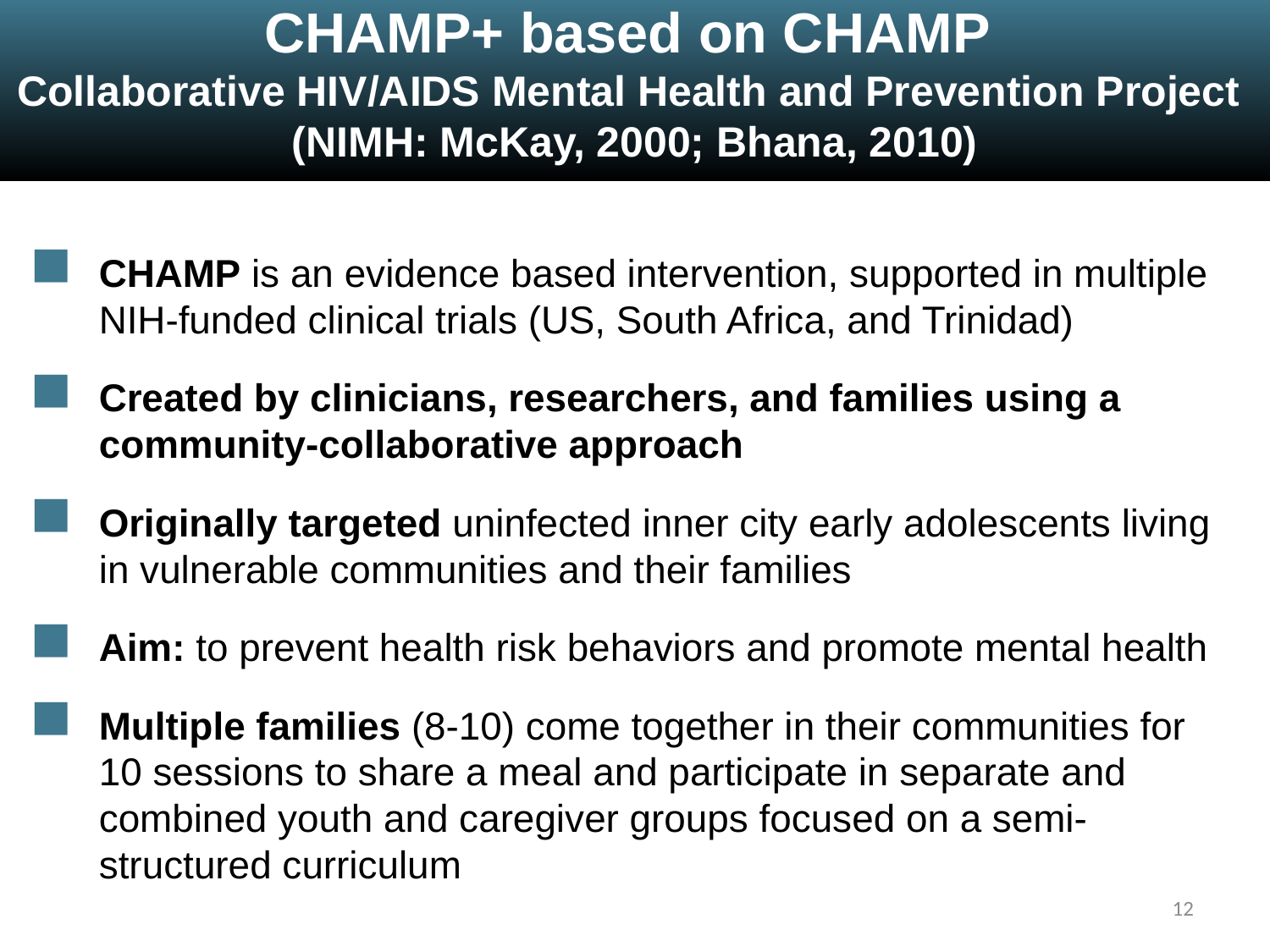

CHAMP+ based on CHAMP
Collaborative HIV/AIDS Mental Health and Prevention Project
(NIMH: McKay, 2000; Bhana, 2010)

CHAMP is an evidence based intervention, supported in multiple NIH-funded clinical trials (US, South Africa, and Trinidad)
Created by clinicians, researchers, and families using a community-collaborative approach
Originally targeted uninfected inner city early adolescents living in vulnerable communities and their families
Aim: to prevent health risk behaviors and promote mental health
Multiple families (8-10) come together in their communities for 10 sessions to share a meal and participate in separate and combined youth and caregiver groups focused on a semi-structured curriculum
12